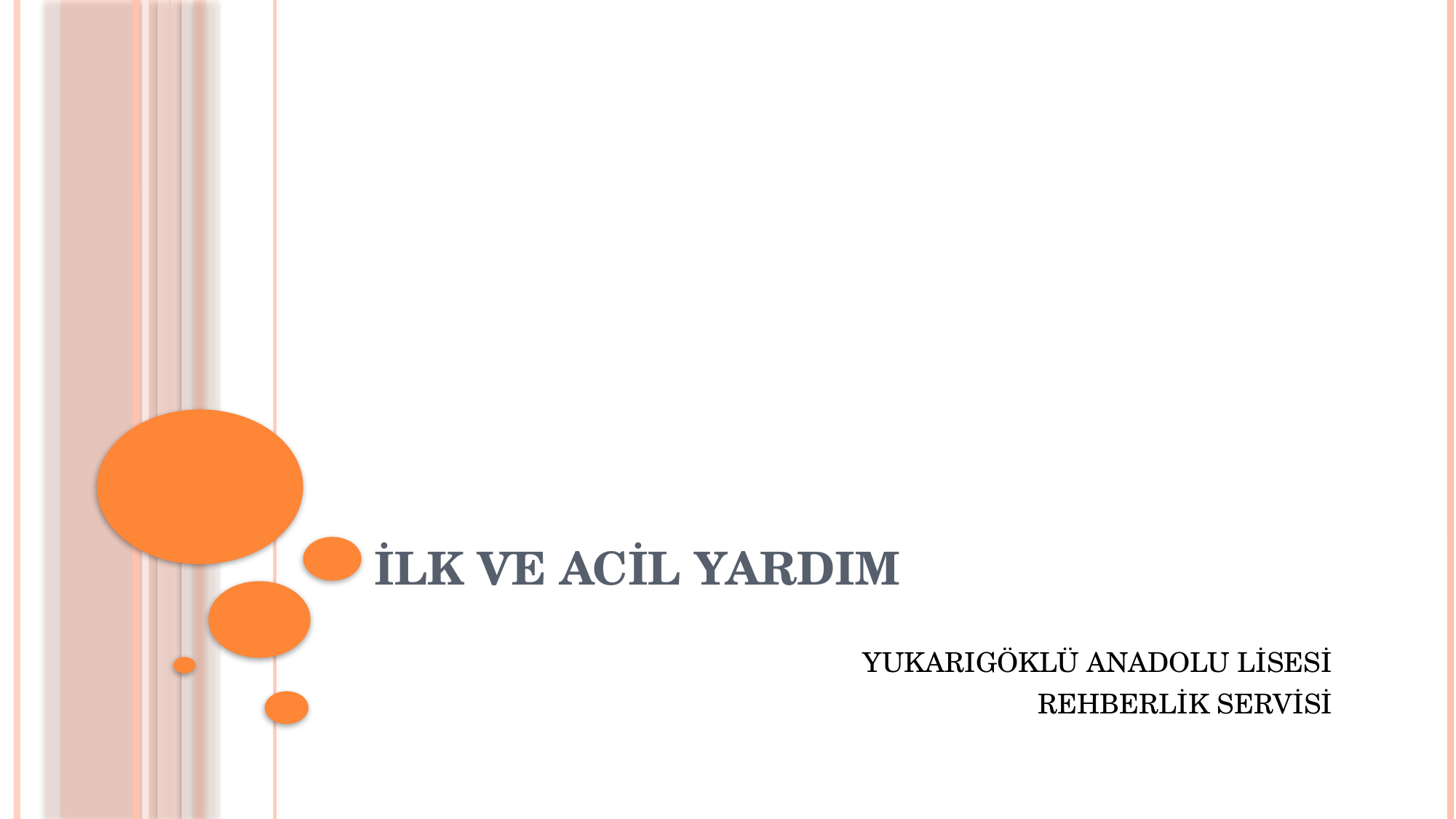

# İLK VE ACİL YARDIM

YUKARIGÖKLÜ ANADOLU LİSESİ
REHBERLİK SERVİSİ